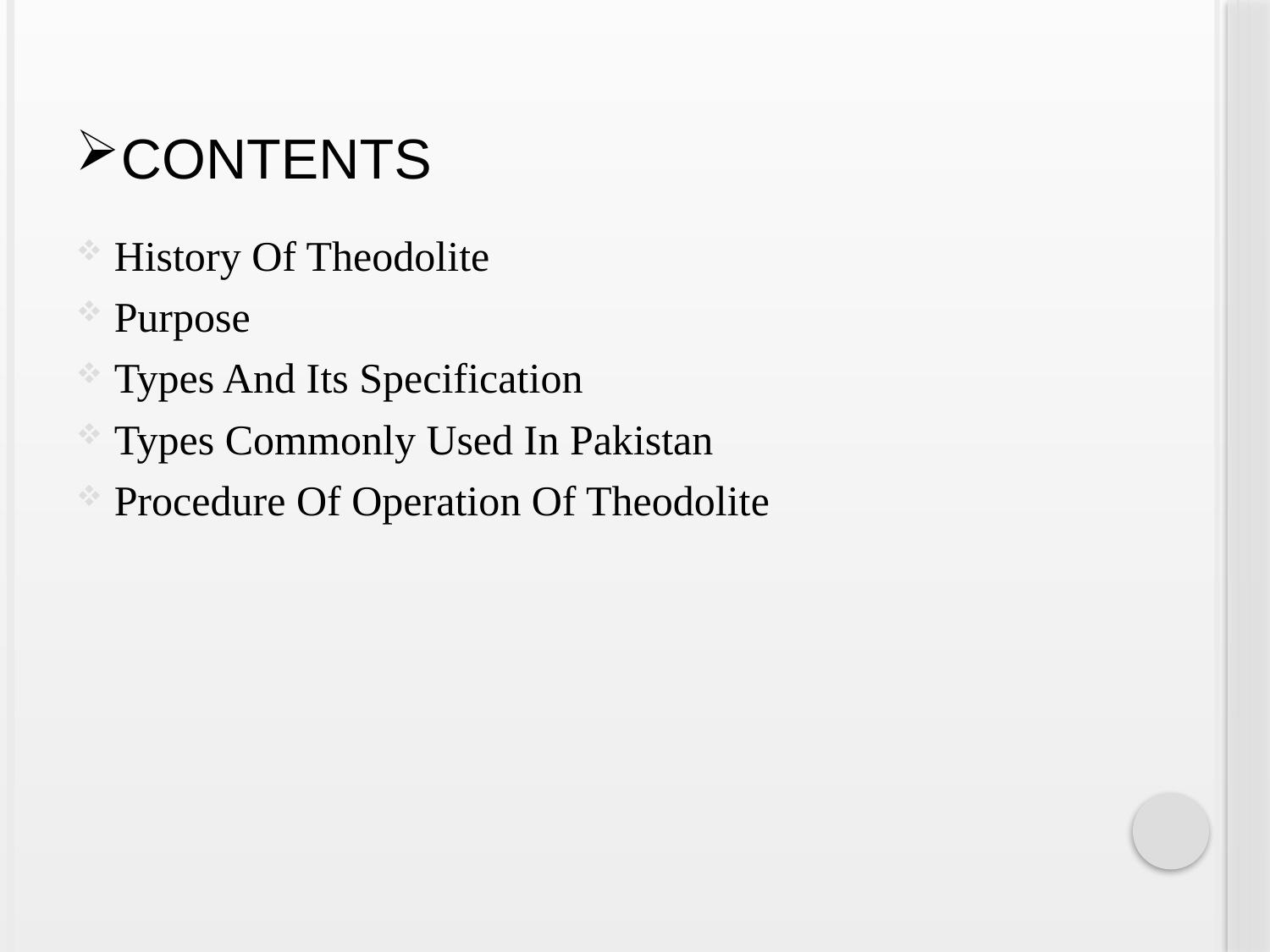

# CONTENTS
History Of Theodolite
Purpose
Types And Its Specification
Types Commonly Used In Pakistan
Procedure Of Operation Of Theodolite